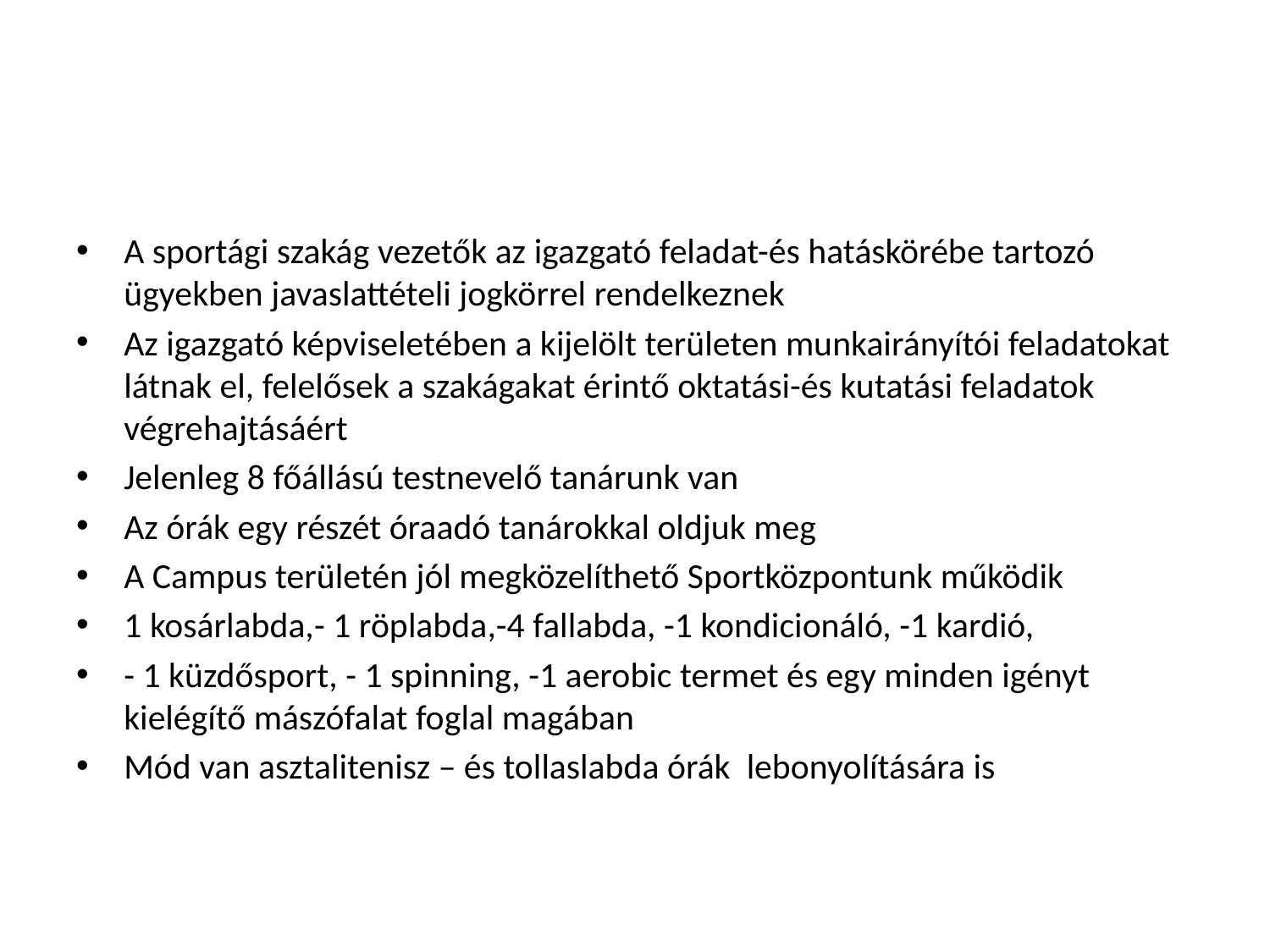

#
A sportági szakág vezetők az igazgató feladat-és hatáskörébe tartozó ügyekben javaslattételi jogkörrel rendelkeznek
Az igazgató képviseletében a kijelölt területen munkairányítói feladatokat látnak el, felelősek a szakágakat érintő oktatási-és kutatási feladatok végrehajtásáért
Jelenleg 8 főállású testnevelő tanárunk van
Az órák egy részét óraadó tanárokkal oldjuk meg
A Campus területén jól megközelíthető Sportközpontunk működik
1 kosárlabda,- 1 röplabda,-4 fallabda, -1 kondicionáló, -1 kardió,
- 1 küzdősport, - 1 spinning, -1 aerobic termet és egy minden igényt kielégítő mászófalat foglal magában
Mód van asztalitenisz – és tollaslabda órák  lebonyolítására is